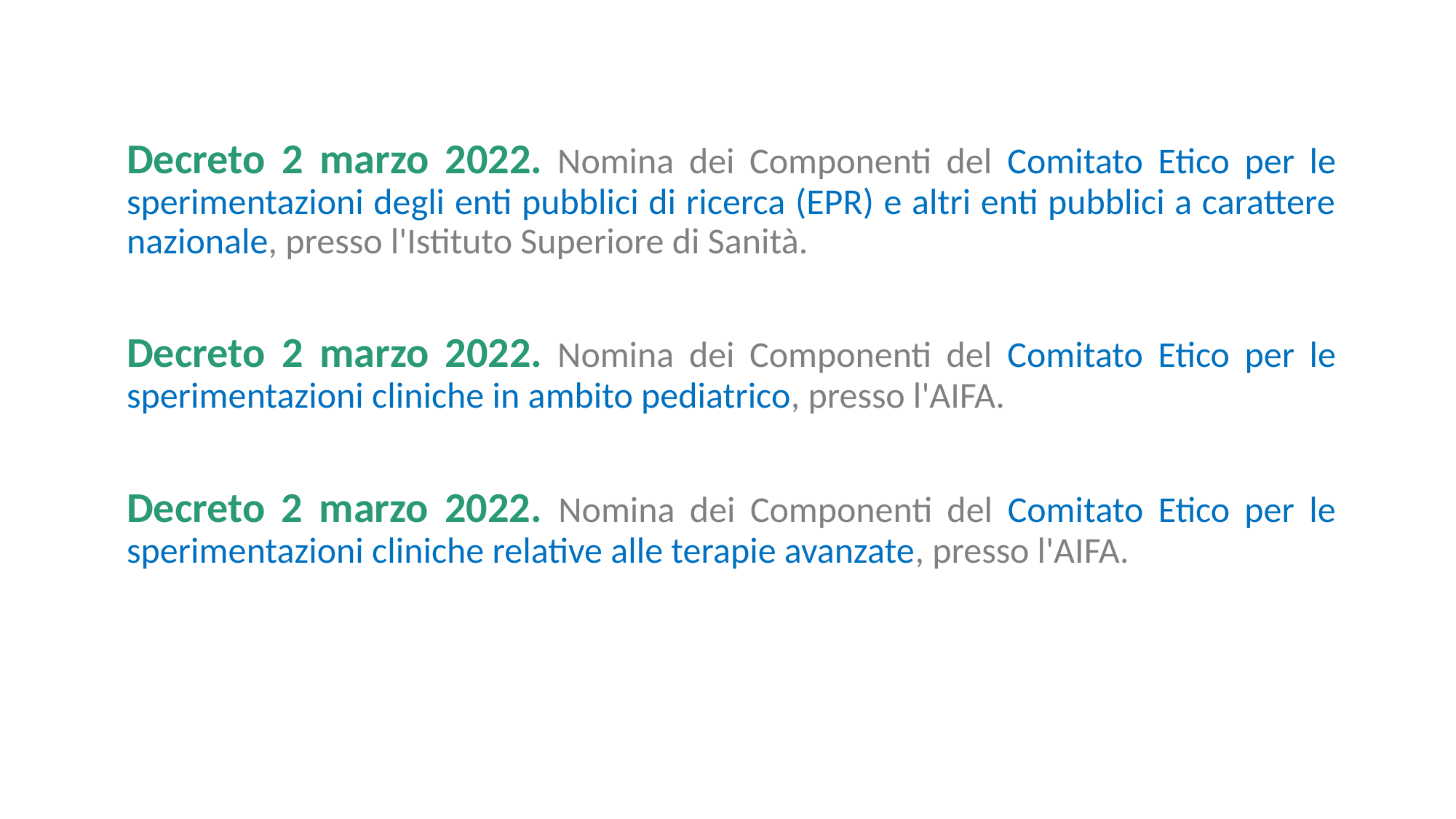

Decreto 2 marzo 2022. Nomina dei Componenti del Comitato Etico per le sperimentazioni degli enti pubblici di ricerca (EPR) e altri enti pubblici a carattere nazionale, presso l'Istituto Superiore di Sanità.

Decreto 2 marzo 2022. Nomina dei Componenti del Comitato Etico per le sperimentazioni cliniche in ambito pediatrico, presso l'AIFA.

Decreto 2 marzo 2022. Nomina dei Componenti del Comitato Etico per le sperimentazioni cliniche relative alle terapie avanzate, presso l'AIFA.